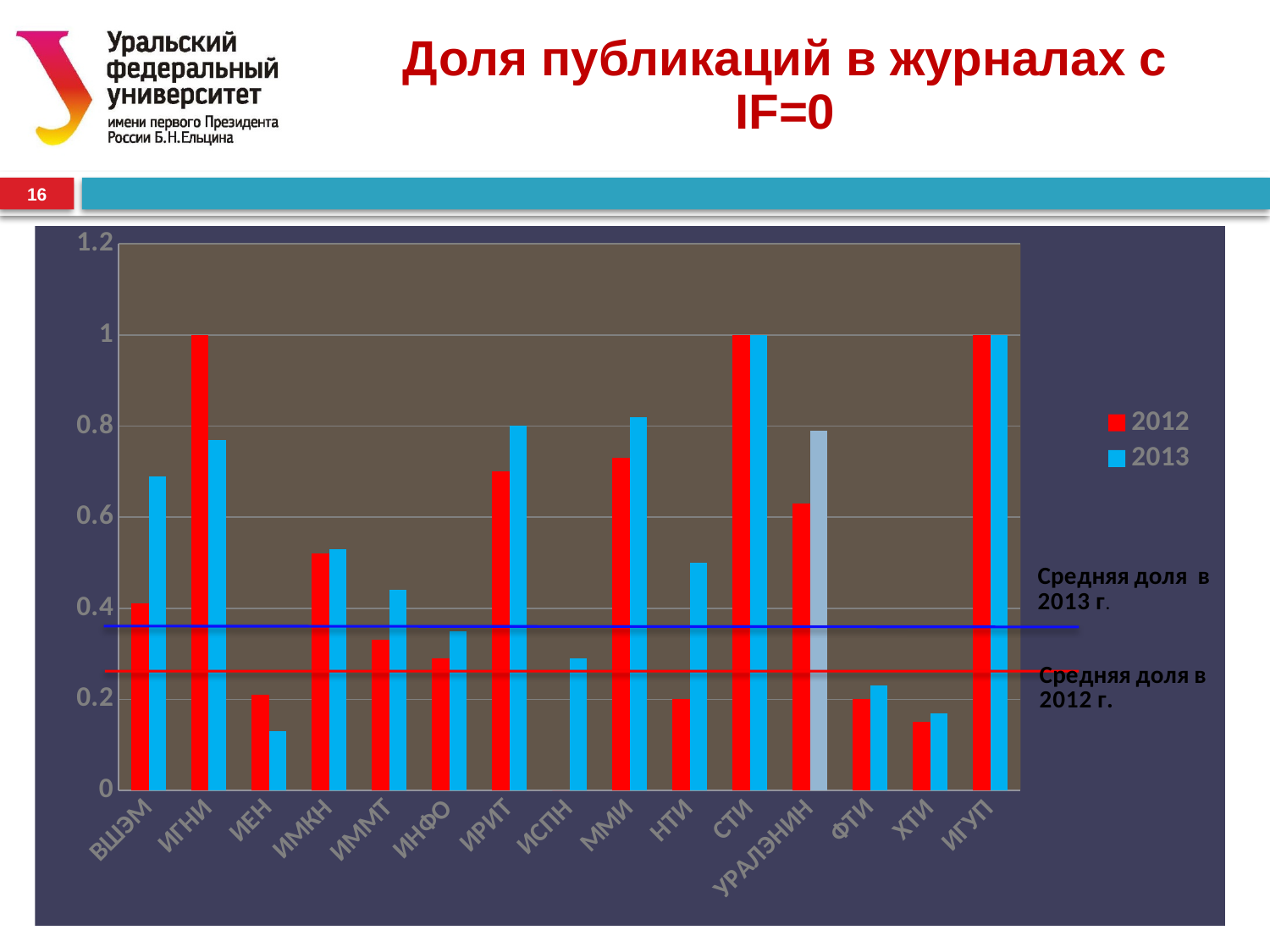

# Доля публикаций в журналах с IF=0
16

### Chart

| Category | 2012 | 2013 |
|---|---|---|
| ВШЭМ | 0.4100000000000003 | 0.6900000000000006 |
| ИГНИ | 1.0 | 0.7700000000000014 |
| ИЕН | 0.21000000000000021 | 0.13 |
| ИМКН | 0.52 | 0.53 |
| ИММТ | 0.33000000000000085 | 0.44 |
| ИНФО | 0.2900000000000003 | 0.3500000000000003 |
| ИРИТ | 0.7000000000000006 | 0.8 |
| ИСПН | 0.0 | 0.2900000000000003 |
| ММИ | 0.7300000000000006 | 0.8200000000000006 |
| НТИ | 0.2 | 0.5 |
| СТИ | 1.0 | 1.0 |
| УРАЛЭНИН | 0.6300000000000013 | 0.79 |
| ФТИ | 0.2 | 0.23 |
| ХТИ | 0.15000000000000024 | 0.17 |
| ИГУП | 1.0 | 1.0 |